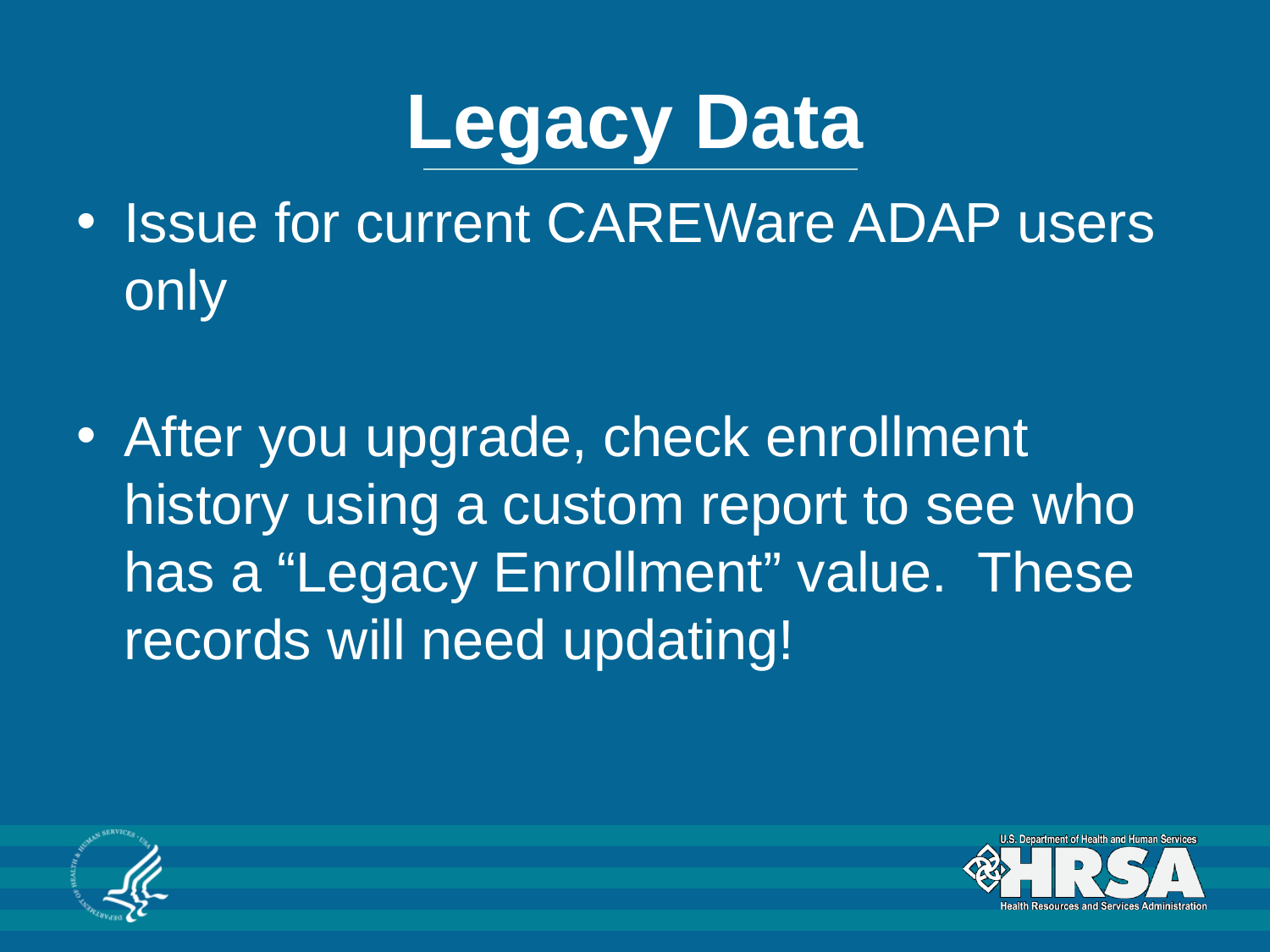

# Legacy Data
Issue for current CAREWare ADAP users only
After you upgrade, check enrollment history using a custom report to see who has a “Legacy Enrollment” value.  These records will need updating!